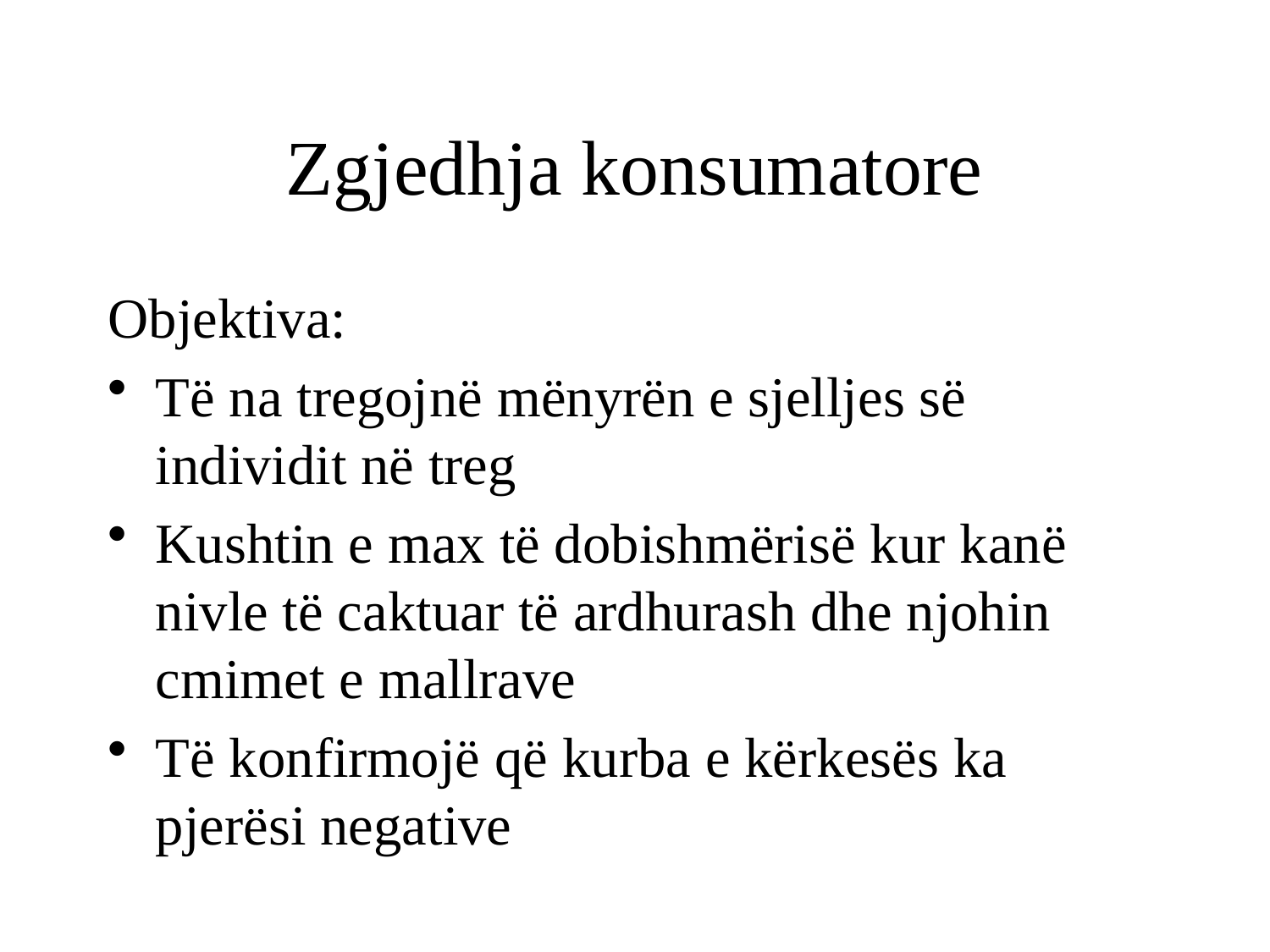

# Zgjedhja konsumatore
Objektiva:
Të na tregojnë mënyrën e sjelljes së individit në treg
Kushtin e max të dobishmërisë kur kanë nivle të caktuar të ardhurash dhe njohin cmimet e mallrave
Të konfirmojë që kurba e kërkesës ka pjerësi negative